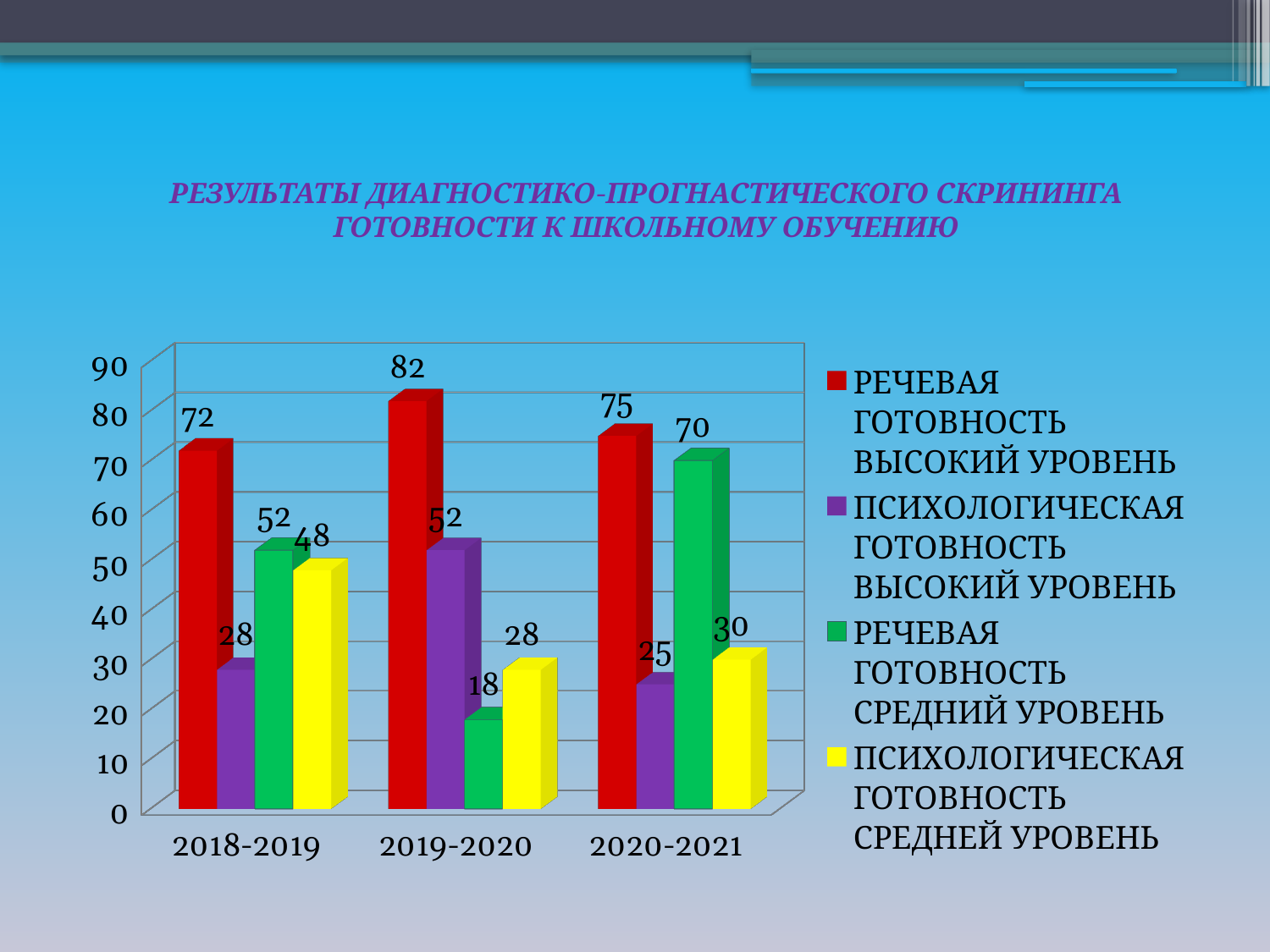

# РЕЗУЛЬТАТЫ ДИАГНОСТИКО-ПРОГНАСТИЧЕСКОГО СКРИНИНГА ГОТОВНОСТИ К ШКОЛЬНОМУ ОБУЧЕНИЮ

[unsupported chart]